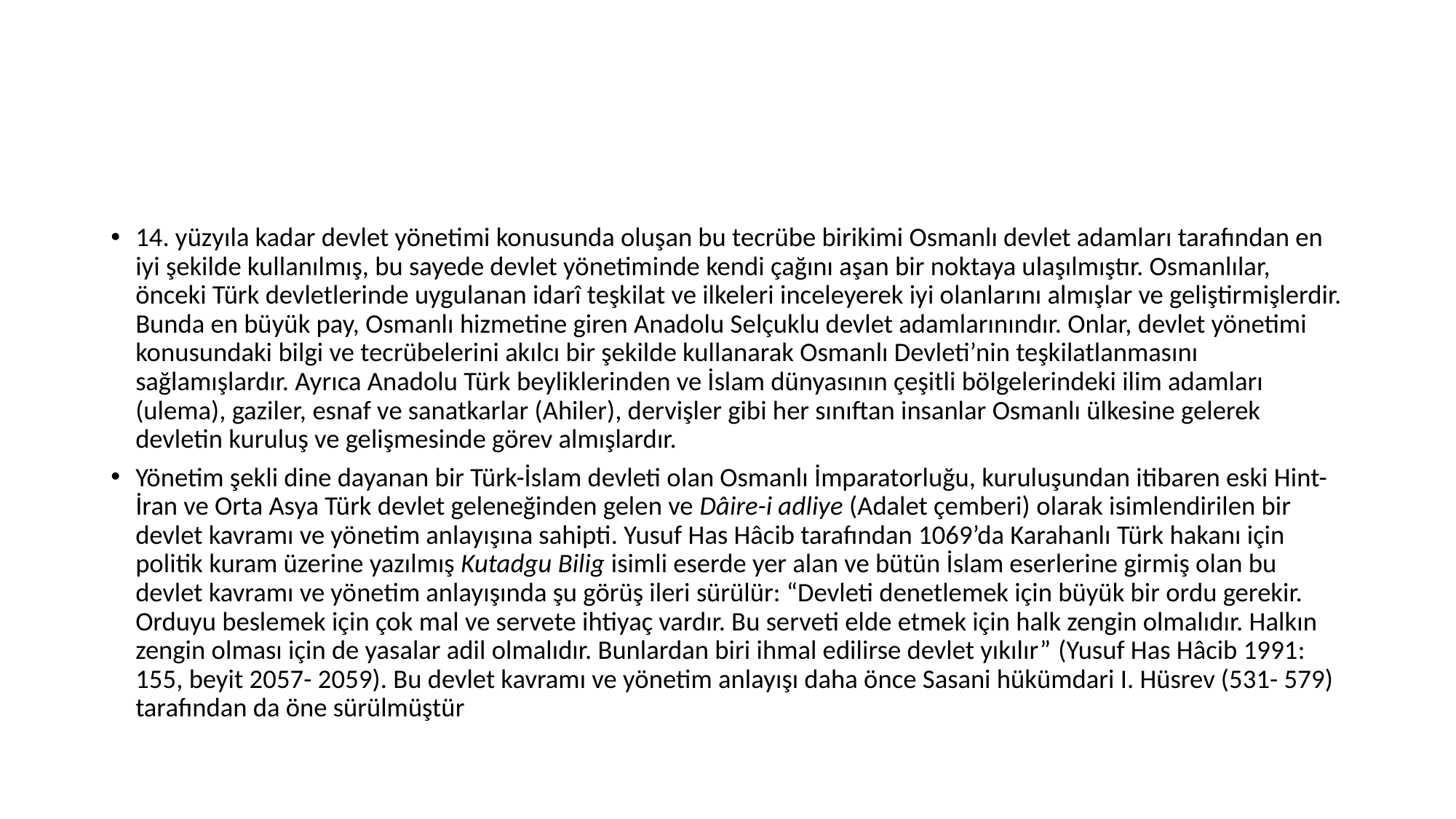

#
14. yüzyıla kadar devlet yönetimi konusunda oluşan bu tecrübe birikimi Osmanlı devlet adamları tarafından en iyi şekilde kullanılmış, bu sayede devlet yönetiminde kendi çağını aşan bir noktaya ulaşılmıştır. Osmanlılar, önceki Türk devletlerinde uygulanan idarî teşkilat ve ilkeleri inceleyerek iyi olanlarını almışlar ve geliştirmişlerdir. Bunda en büyük pay, Osmanlı hizmetine giren Anadolu Selçuklu devlet adamlarınındır. Onlar, devlet yönetimi konusundaki bilgi ve tecrübelerini akılcı bir şekilde kullanarak Osmanlı Devleti’nin teşkilatlanmasını sağlamışlardır. Ayrıca Anadolu Türk beyliklerinden ve İslam dünyasının çeşitli bölgelerindeki ilim adamları (ulema), gaziler, esnaf ve sanatkarlar (Ahiler), dervişler gibi her sınıftan insanlar Osmanlı ülkesine gelerek devletin kuruluş ve gelişmesinde görev almışlardır.
Yönetim şekli dine dayanan bir Türk-İslam devleti olan Osmanlı İmparatorluğu, kuruluşundan itibaren eski Hint-İran ve Orta Asya Türk devlet geleneğinden gelen ve Dâire-i adliye (Adalet çemberi) olarak isimlendirilen bir devlet kavramı ve yönetim anlayışına sahipti. Yusuf Has Hâcib tarafından 1069’da Karahanlı Türk hakanı için politik kuram üzerine yazılmış Kutadgu Bilig isimli eserde yer alan ve bütün İslam eserlerine girmiş olan bu devlet kavramı ve yönetim anlayışında şu görüş ileri sürülür: “Devleti denetlemek için büyük bir ordu gerekir. Orduyu beslemek için çok mal ve servete ihtiyaç vardır. Bu serveti elde etmek için halk zengin olmalıdır. Halkın zengin olması için de yasalar adil olmalıdır. Bunlardan biri ihmal edilirse devlet yıkılır” (Yusuf Has Hâcib 1991: 155, beyit 2057- 2059). Bu devlet kavramı ve yönetim anlayışı daha önce Sasani hükümdari I. Hüsrev (531- 579) tarafından da öne sürülmüştür